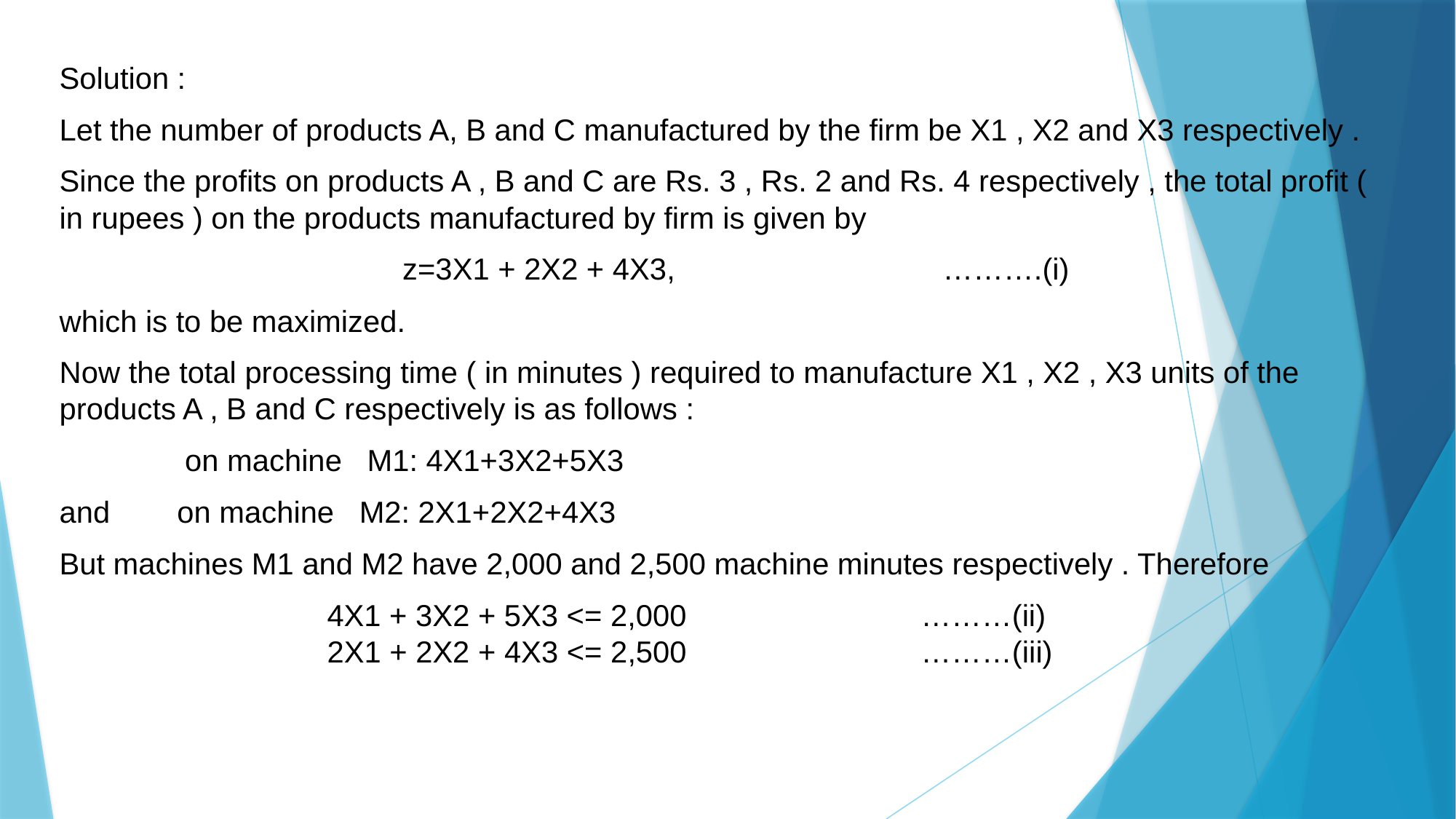

Solution :
Let the number of products A, B and C manufactured by the firm be X1 , X2 and X3 respectively .
Since the profits on products A , B and C are Rs. 3 , Rs. 2 and Rs. 4 respectively , the total profit ( in rupees ) on the products manufactured by firm is given by
                                         z=3X1 + 2X2 + 4X3,                                ……….(i)
which is to be maximized.
Now the total processing time ( in minutes ) required to manufacture X1 , X2 , X3 units of the products A , B and C respectively is as follows :
               on machine   M1: 4X1+3X2+5X3
and        on machine   M2: 2X1+2X2+4X3
But machines M1 and M2 have 2,000 and 2,500 machine minutes respectively . Therefore
                                4X1 + 3X2 + 5X3 <= 2,000                            ………(ii)
                                2X1 + 2X2 + 4X3 <= 2,500                            ………(iii)